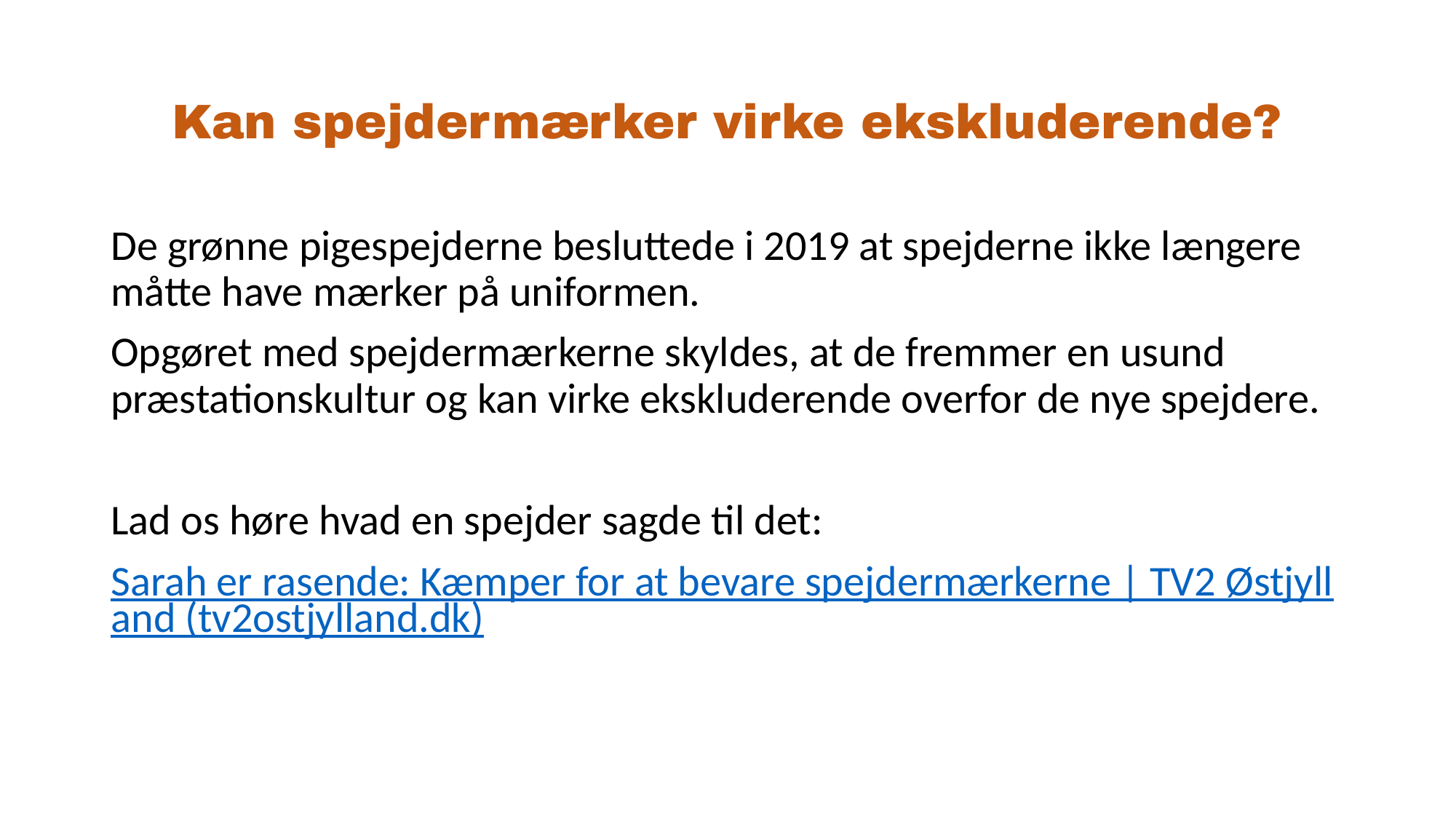

# Kan spejdermærker virke ekskluderende?
De grønne pigespejderne besluttede i 2019 at spejderne ikke længere måtte have mærker på uniformen.
Opgøret med spejdermærkerne skyldes, at de fremmer en usund præstationskultur og kan virke ekskluderende overfor de nye spejdere.

Lad os høre hvad en spejder sagde til det:
Sarah er rasende: Kæmper for at bevare spejdermærkerne | TV2 Østjylland (tv2ostjylland.dk)